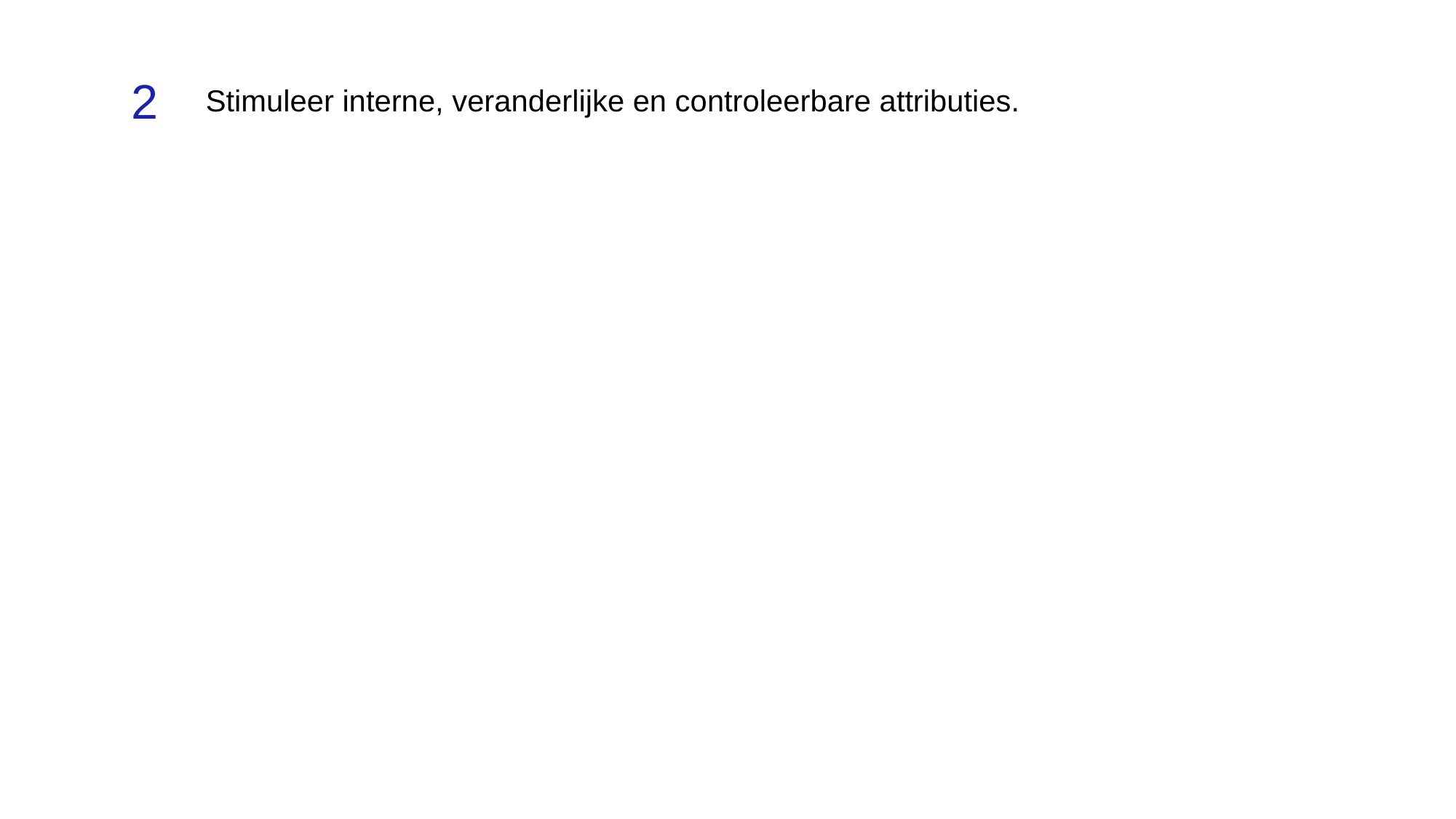

Geef richting met een gedeelde taal: een academisch optimistisch discours is het fundament.
1
2
Stimuleer interne, veranderlijke en controleerbare attributies.